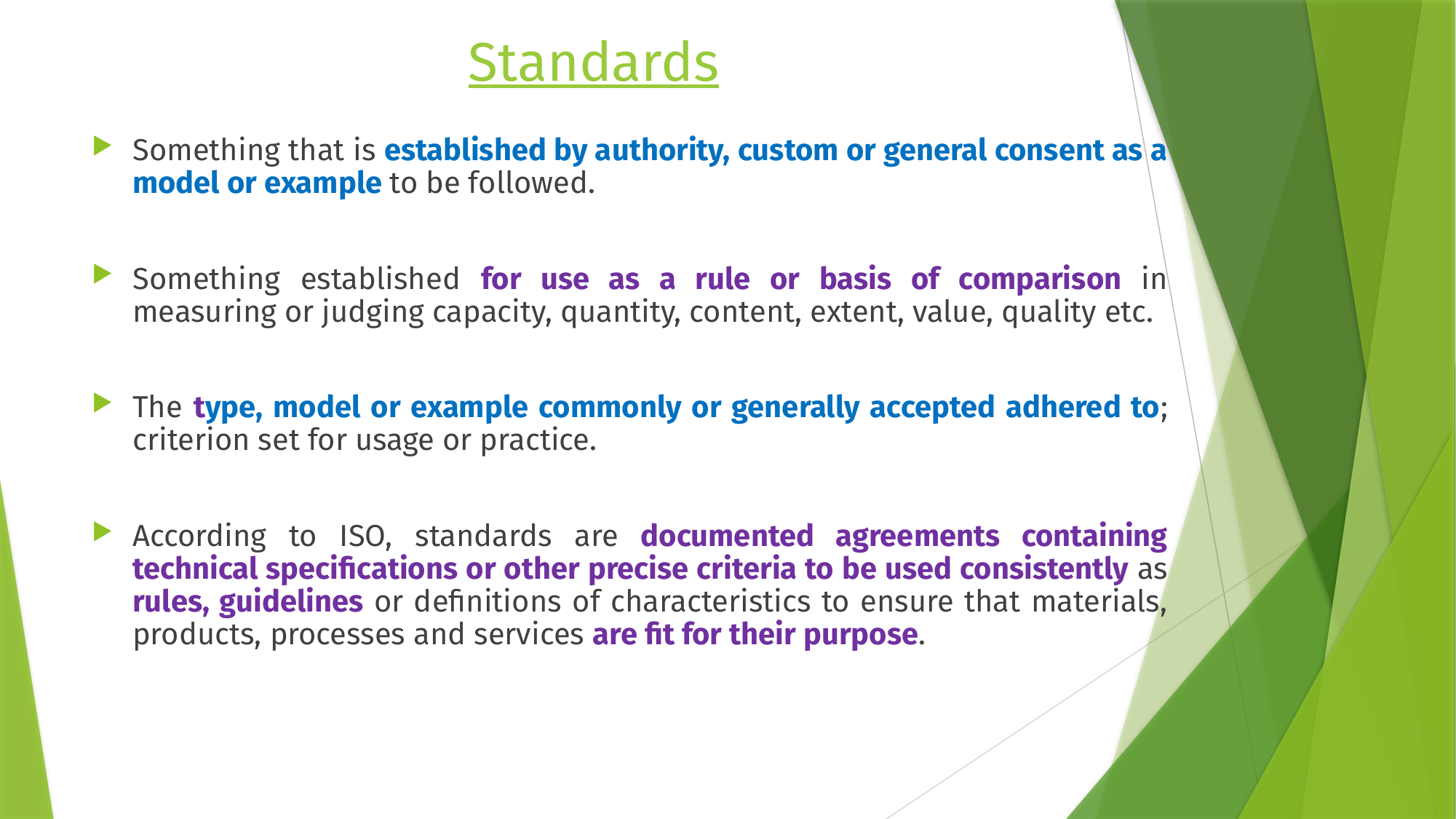

# Standards
Something that is established by authority, custom or general consent as a model or example to be followed.

Something established for use as a rule or basis of comparison in measuring or judging capacity, quantity, content, extent, value, quality etc.

The type, model or example commonly or generally accepted adhered to; criterion set for usage or practice.

According to ISO, standards are documented agreements containing technical specifications or other precise criteria to be used consistently as rules, guidelines or definitions of characteristics to ensure that materials, products, processes and services are fit for their purpose.